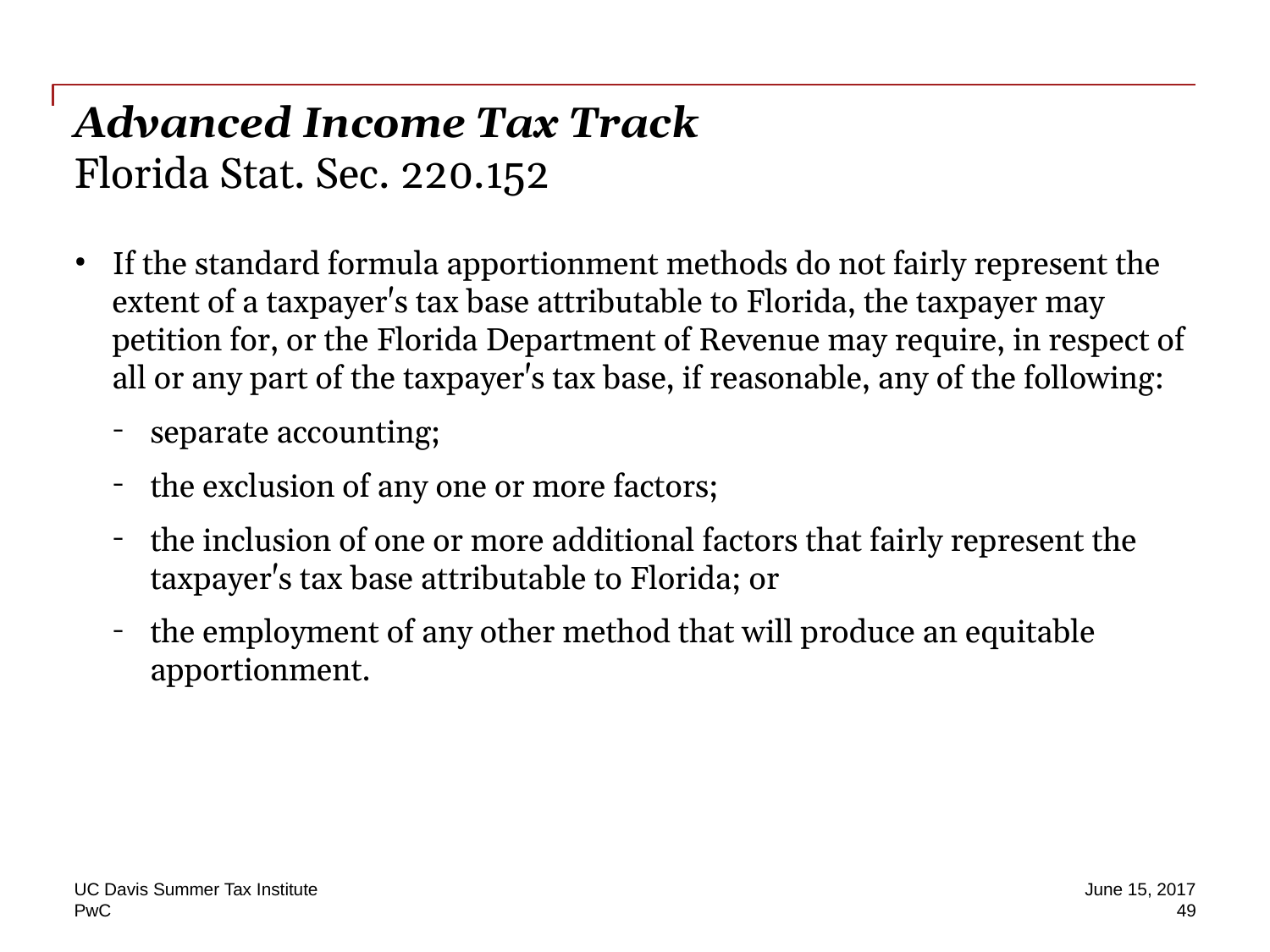

# Advanced Income Tax Track Florida Stat. Sec. 220.152
If the standard formula apportionment methods do not fairly represent the extent of a taxpayer's tax base attributable to Florida, the taxpayer may petition for, or the Florida Department of Revenue may require, in respect of all or any part of the taxpayer's tax base, if reasonable, any of the following:
separate accounting;
the exclusion of any one or more factors;
the inclusion of one or more additional factors that fairly represent the taxpayer's tax base attributable to Florida; or
the employment of any other method that will produce an equitable apportionment.

UC Davis Summer Tax Institute
June 15, 2017
 49